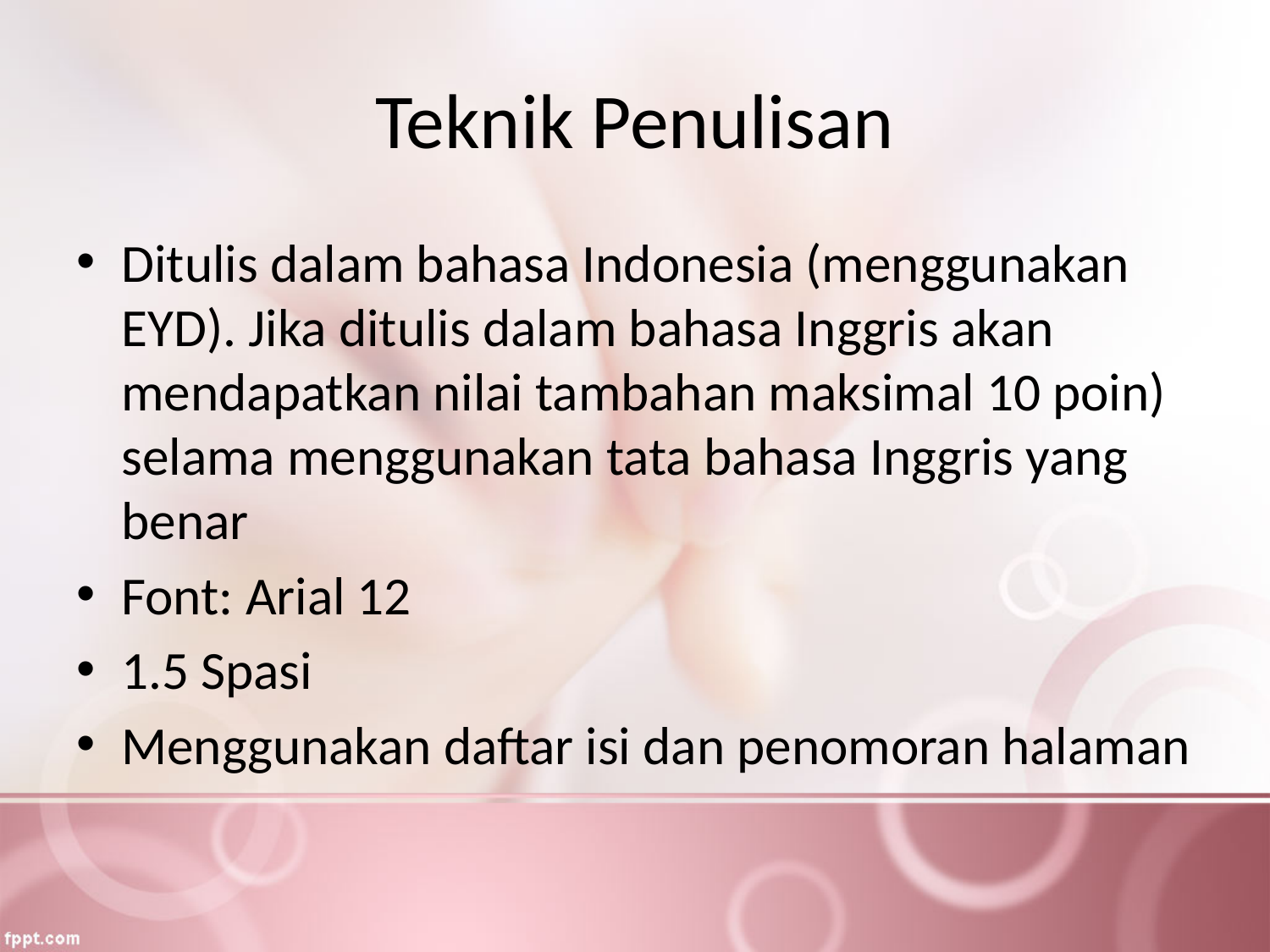

# Teknik Penulisan
Ditulis dalam bahasa Indonesia (menggunakan EYD). Jika ditulis dalam bahasa Inggris akan mendapatkan nilai tambahan maksimal 10 poin) selama menggunakan tata bahasa Inggris yang benar
Font: Arial 12
1.5 Spasi
Menggunakan daftar isi dan penomoran halaman